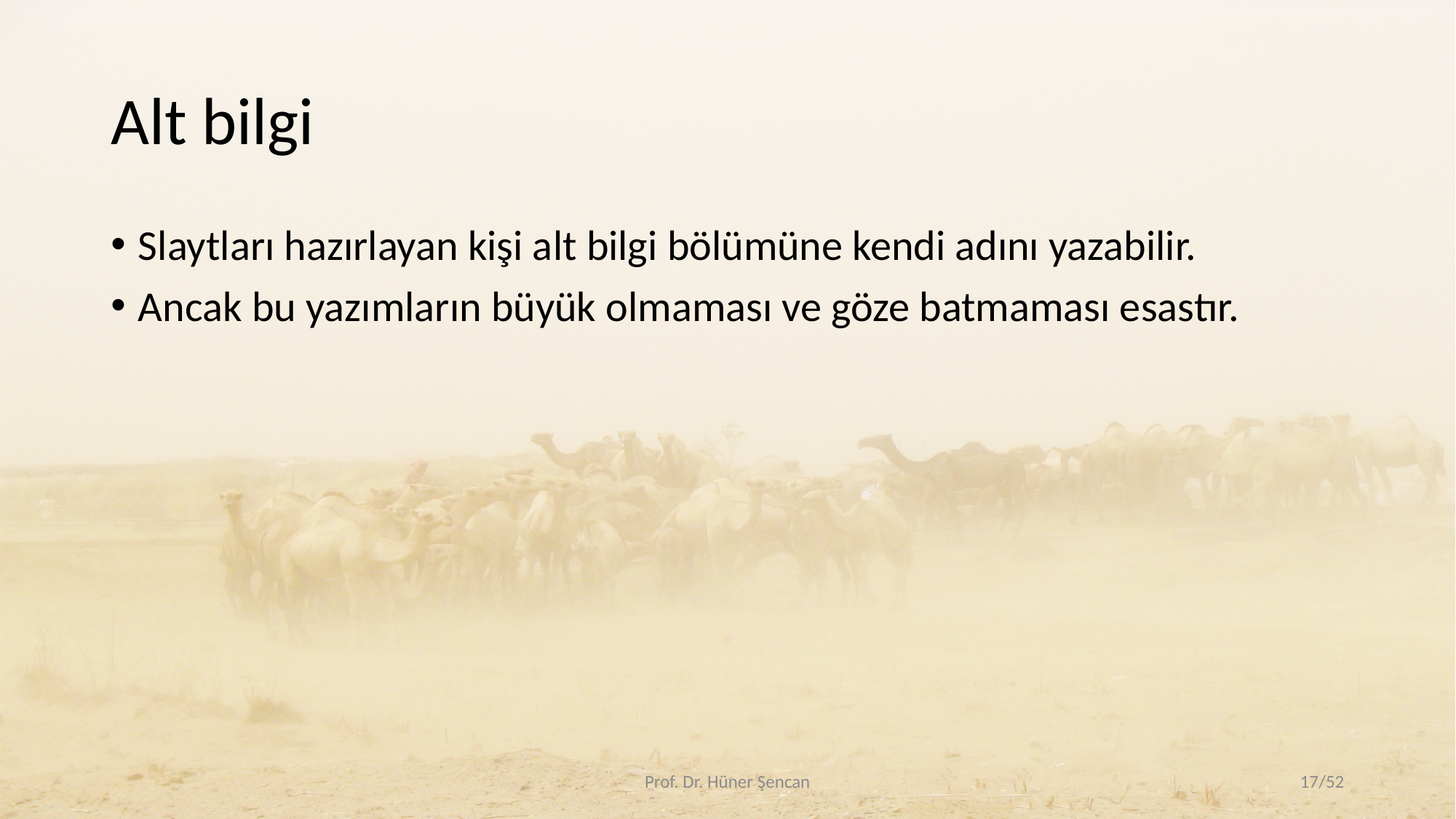

# Alt bilgi
Slaytları hazırlayan kişi alt bilgi bölümüne kendi adını yazabilir.
Ancak bu yazımların büyük olmaması ve göze batmaması esastır.
Prof. Dr. Hüner Şencan
17/52